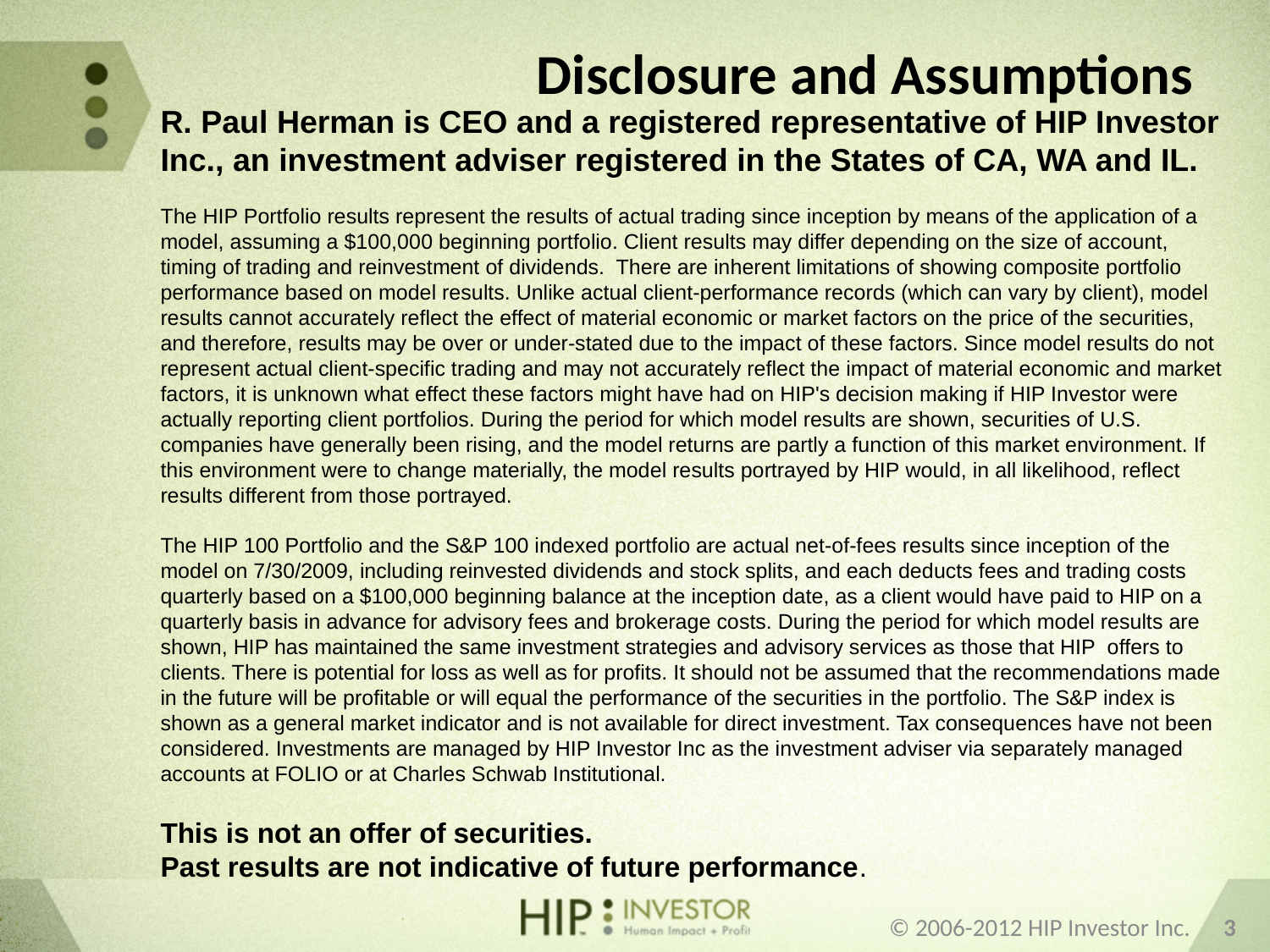

# Disclosure and Assumptions
R. Paul Herman is CEO and a registered representative of HIP Investor Inc., an investment adviser registered in the States of CA, WA and IL.

The HIP Portfolio results represent the results of actual trading since inception by means of the application of a model, assuming a $100,000 beginning portfolio. Client results may differ depending on the size of account, timing of trading and reinvestment of dividends.  There are inherent limitations of showing composite portfolio performance based on model results. Unlike actual client-performance records (which can vary by client), model results cannot accurately reflect the effect of material economic or market factors on the price of the securities, and therefore, results may be over or under-stated due to the impact of these factors. Since model results do not represent actual client-specific trading and may not accurately reflect the impact of material economic and market factors, it is unknown what effect these factors might have had on HIP's decision making if HIP Investor were actually reporting client portfolios. During the period for which model results are shown, securities of U.S. companies have generally been rising, and the model returns are partly a function of this market environment. If this environment were to change materially, the model results portrayed by HIP would, in all likelihood, reflect results different from those portrayed.

The HIP 100 Portfolio and the S&P 100 indexed portfolio are actual net-of-fees results since inception of the model on 7/30/2009, including reinvested dividends and stock splits, and each deducts fees and trading costs quarterly based on a $100,000 beginning balance at the inception date, as a client would have paid to HIP on a quarterly basis in advance for advisory fees and brokerage costs. During the period for which model results are shown, HIP has maintained the same investment strategies and advisory services as those that HIP  offers to clients. There is potential for loss as well as for profits. It should not be assumed that the recommendations made in the future will be profitable or will equal the performance of the securities in the portfolio. The S&P index is shown as a general market indicator and is not available for direct investment. Tax consequences have not been considered. Investments are managed by HIP Investor Inc as the investment adviser via separately managed accounts at FOLIO or at Charles Schwab Institutional.

This is not an offer of securities.
Past results are not indicative of future performance.
© 2006-2012 HIP Investor Inc.      3